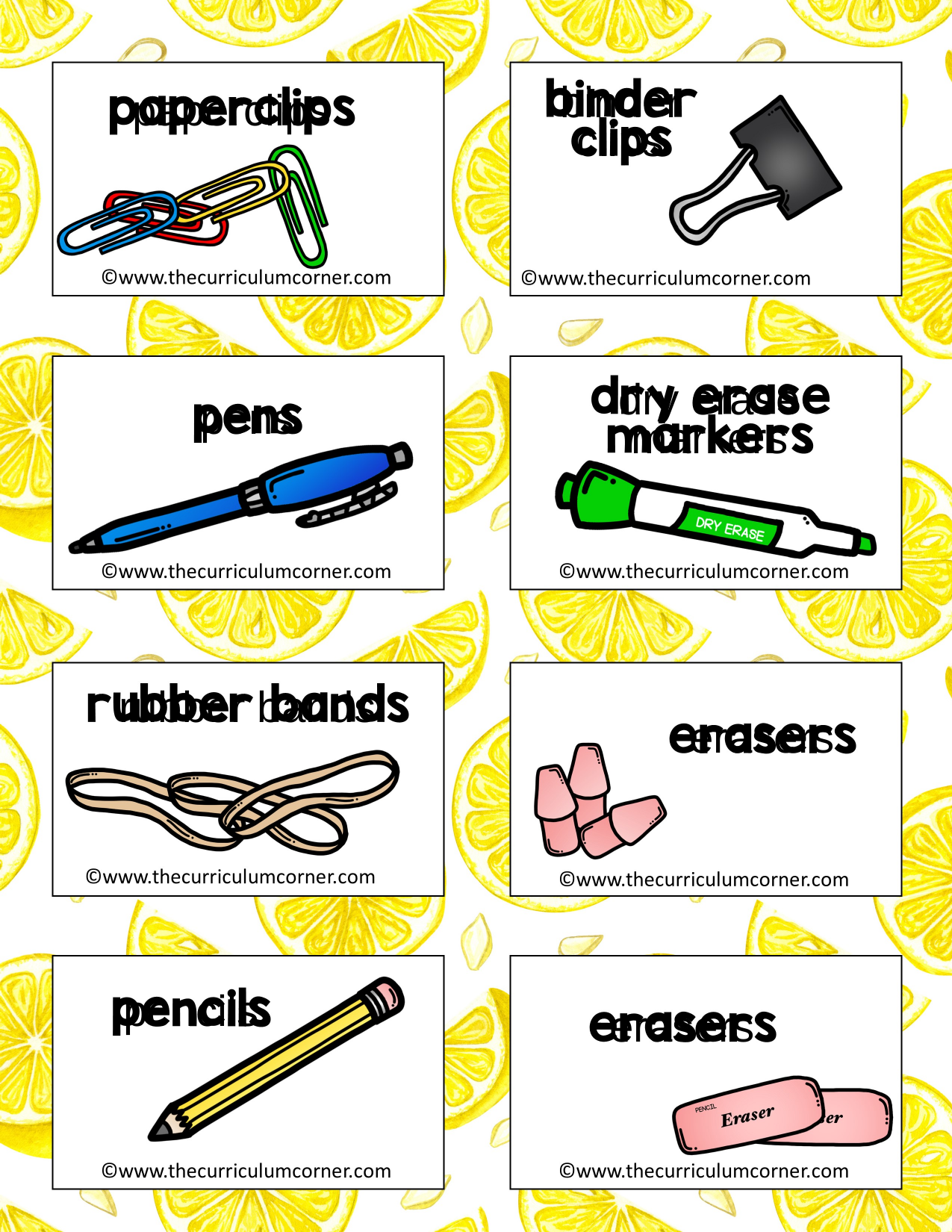

binder
clips
paperclips
dry erase markers
pens
rubber bands
erasers
pencils
erasers